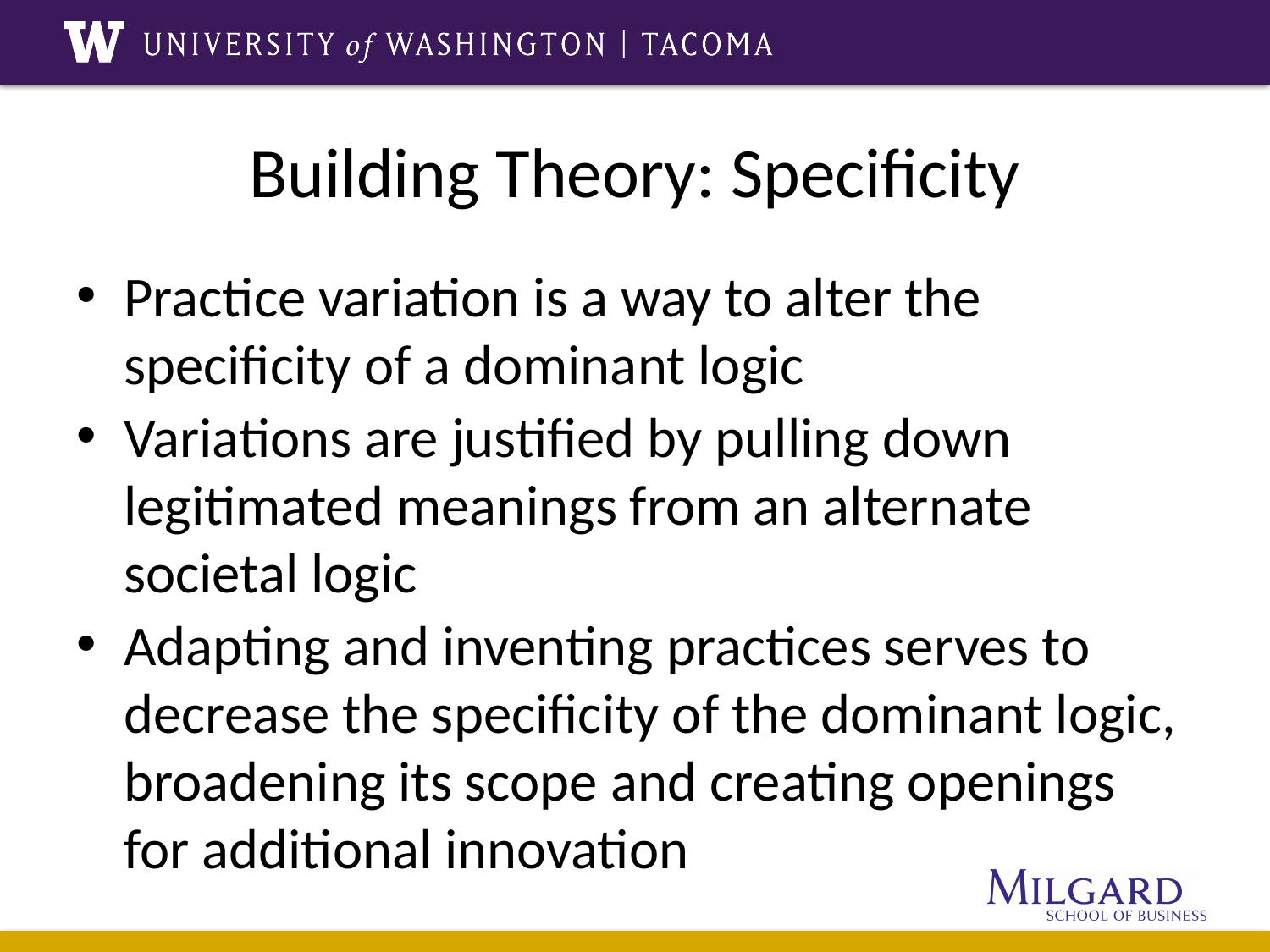

# Building Theory: Specificity
Practice variation is a way to alter the specificity of a dominant logic
Variations are justified by pulling down legitimated meanings from an alternate societal logic
Adapting and inventing practices serves to decrease the specificity of the dominant logic, broadening its scope and creating openings for additional innovation